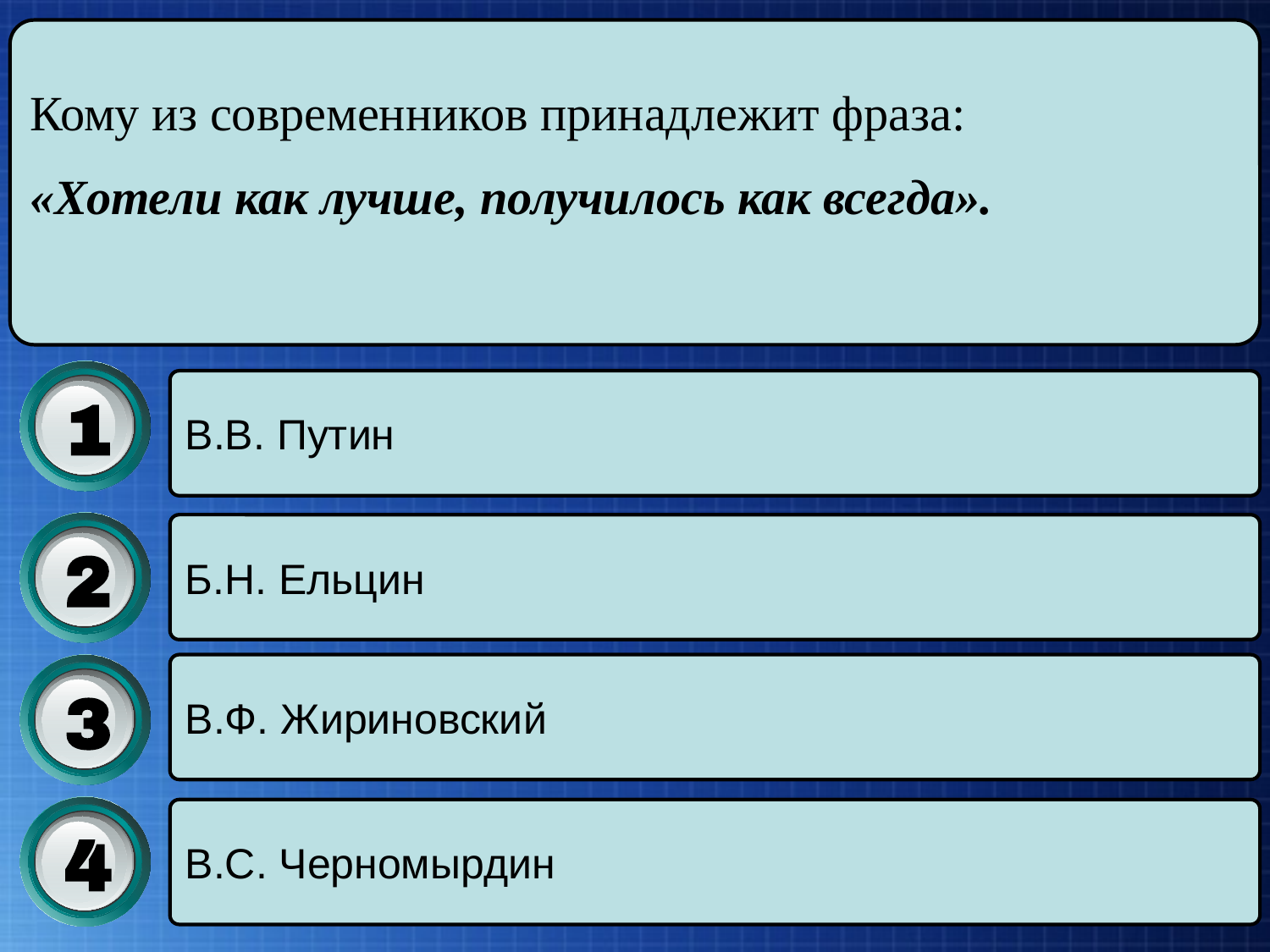

Кому из современников принадлежит фраза:
«Хотели как лучше, получилось как всегда».

1
В.В. Путин

2
Б.Н. Ельцин

3
В.Ф. Жириновский

4
В.С. Черномырдин